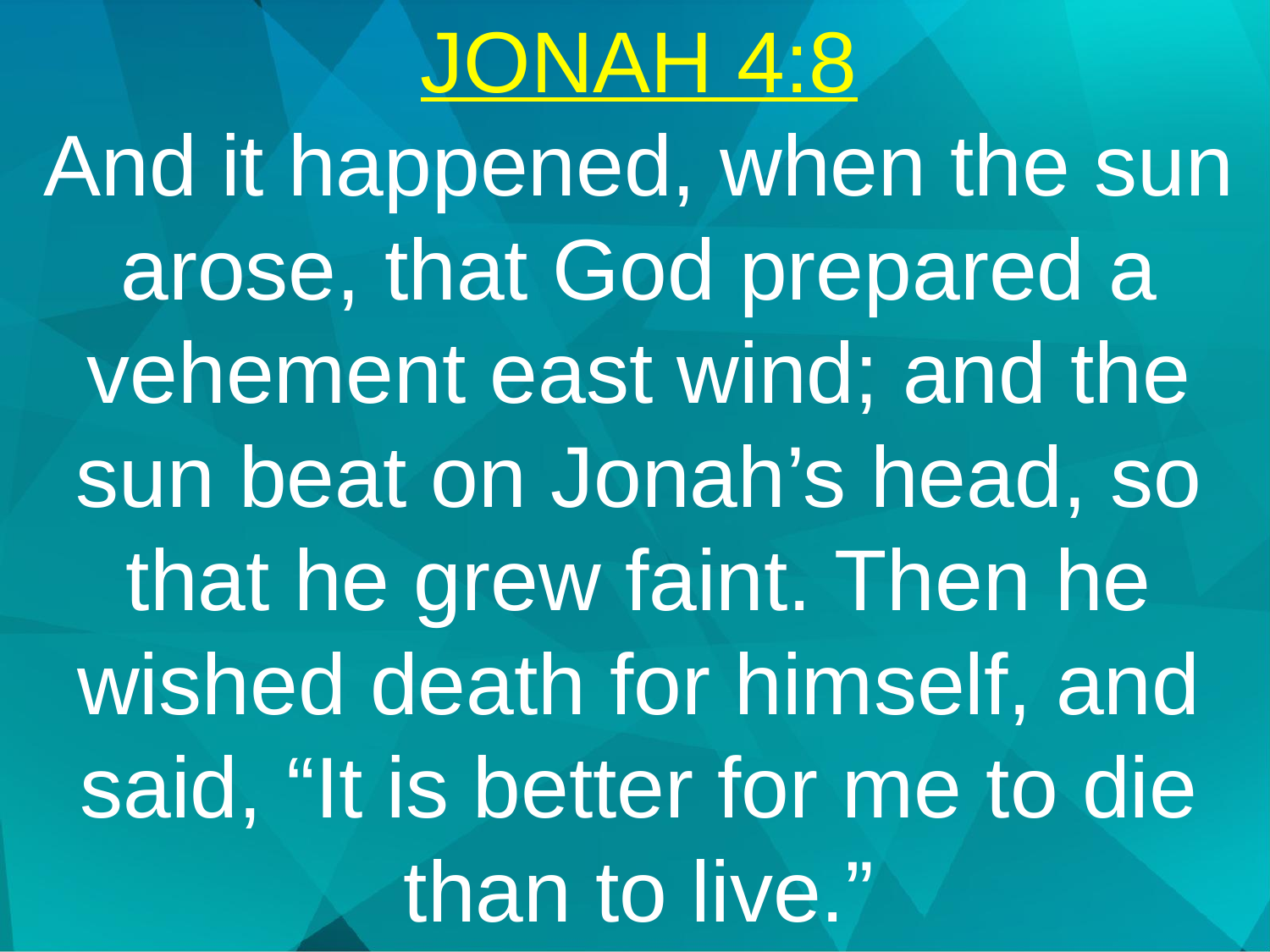

JONAH 4:8
And it happened, when the sun arose, that God prepared a vehement east wind; and the sun beat on Jonah’s head, so that he grew faint. Then he wished death for himself, and said, “It is better for me to die than to live.”